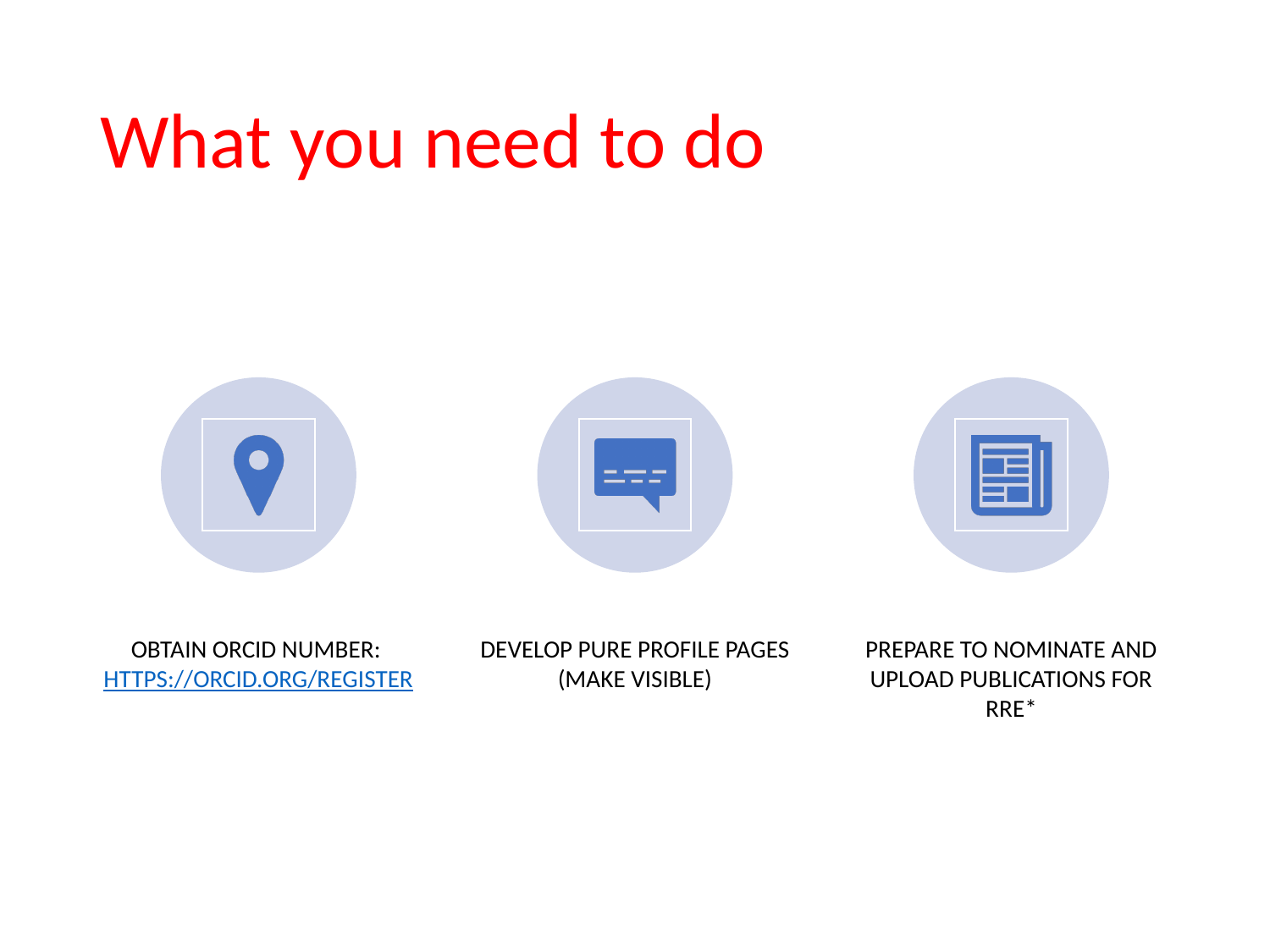

# What you need to do
Obtain ORCiD number: https://orcid.org/register
Develop Pure profile pages (make visible)
Prepare to nominate and upload publications for RRE*